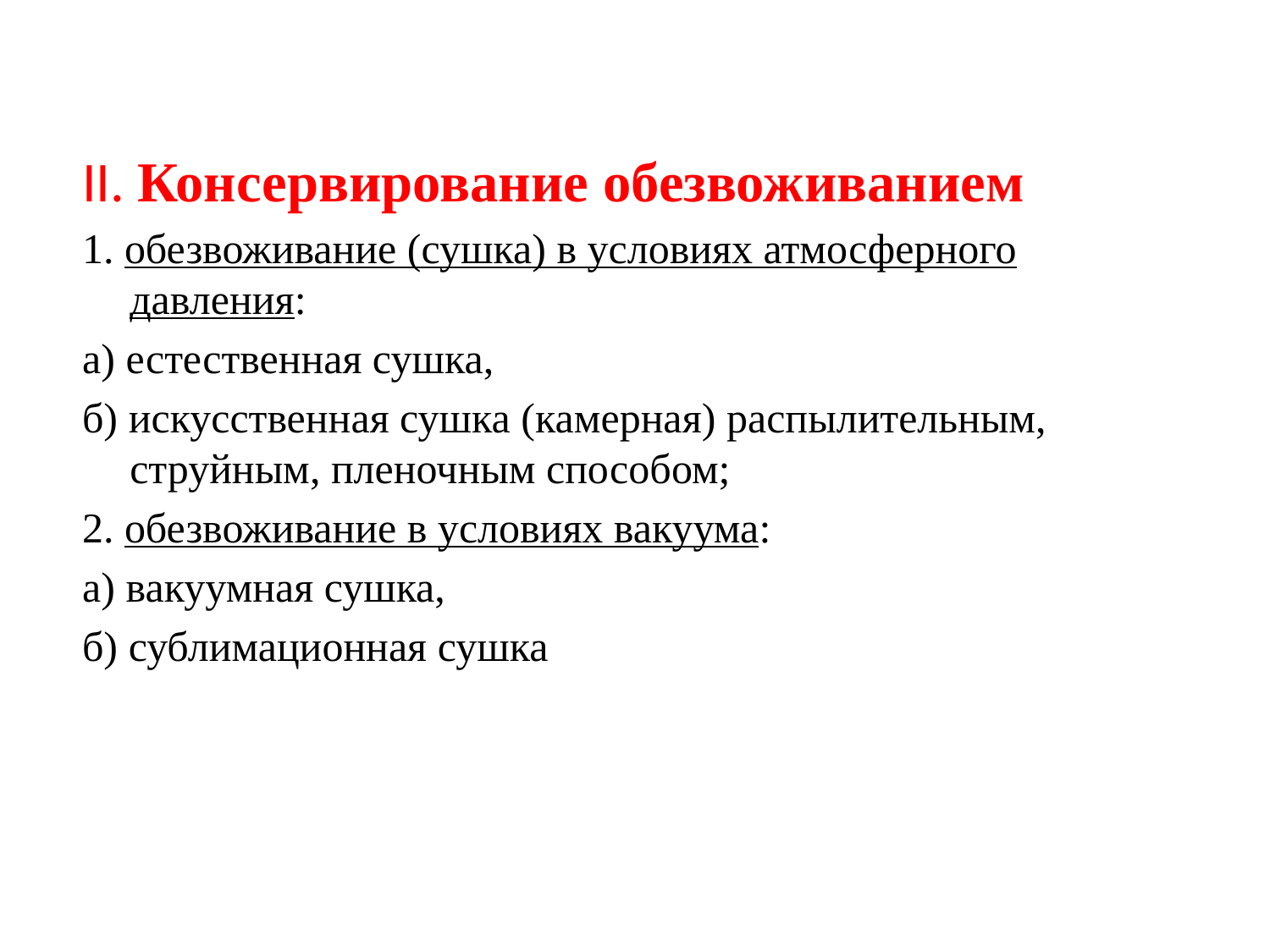

II. Консервирование обезвоживанием
1. обезвоживание (сушка) в условиях атмосферного давления:
а) естественная сушка,
б) искусственная сушка (камерная) распылительным, струйным, пленочным способом;
2. обезвоживание в условиях вакуума:
а) вакуумная сушка,
б) сублимационная сушка